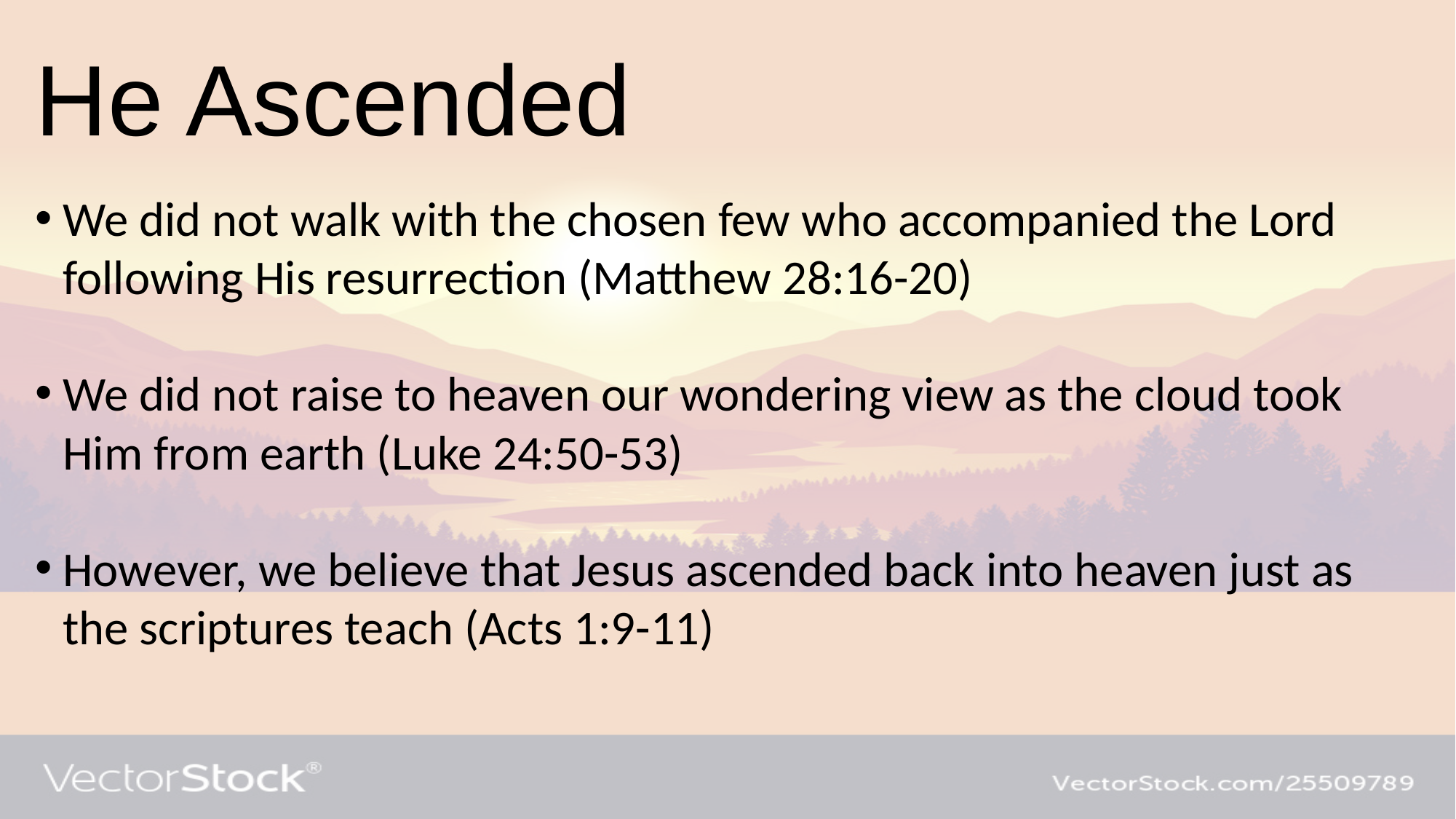

# He Ascended
We did not walk with the chosen few who accompanied the Lord following His resurrection (Matthew 28:16-20)

We did not raise to heaven our wondering view as the cloud took Him from earth (Luke 24:50-53)

However, we believe that Jesus ascended back into heaven just as the scriptures teach (Acts 1:9-11)